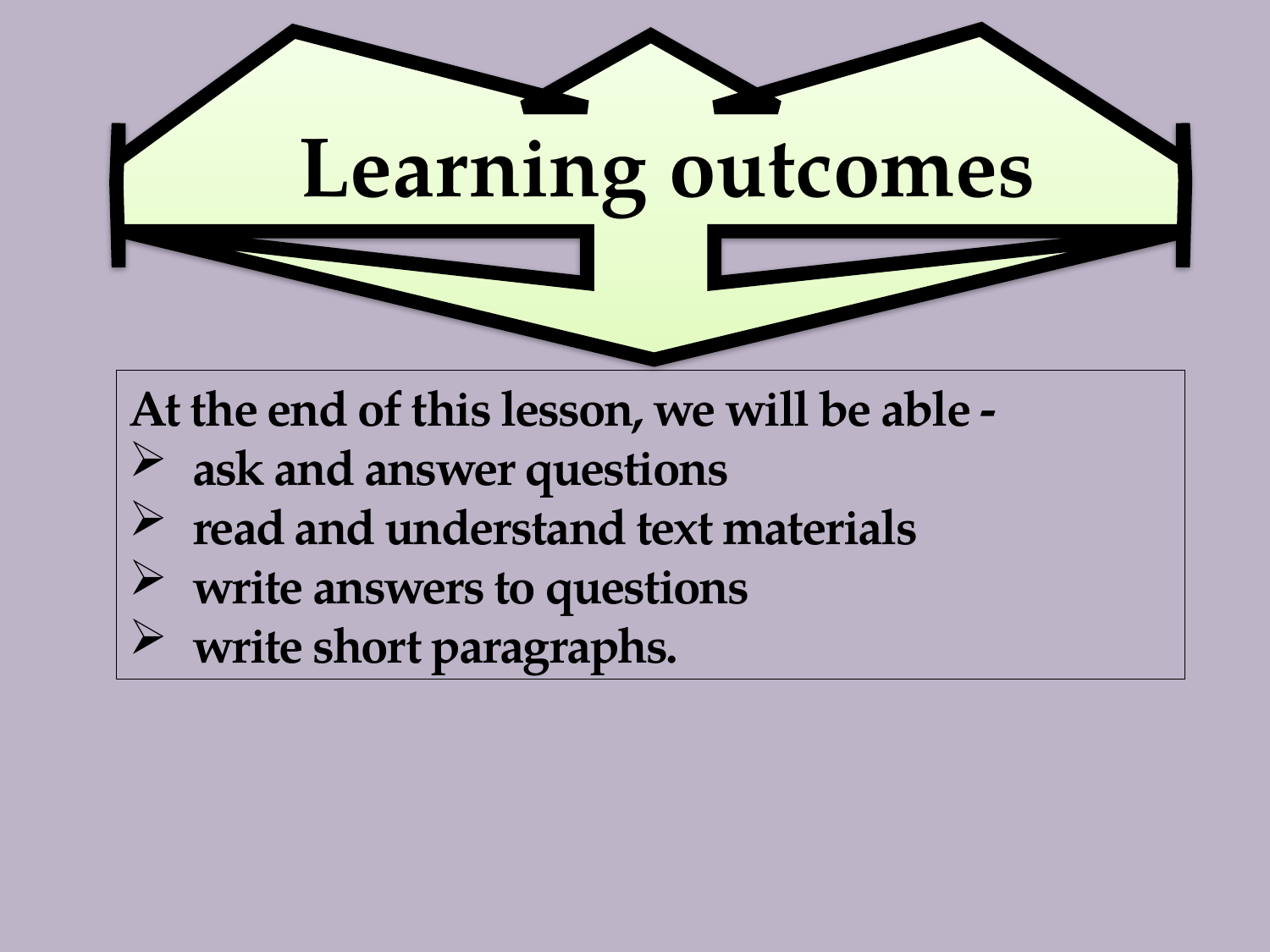

Learning outcomes
At the end of this lesson, we will be able -
ask and answer questions
read and understand text materials
write answers to questions
write short paragraphs.